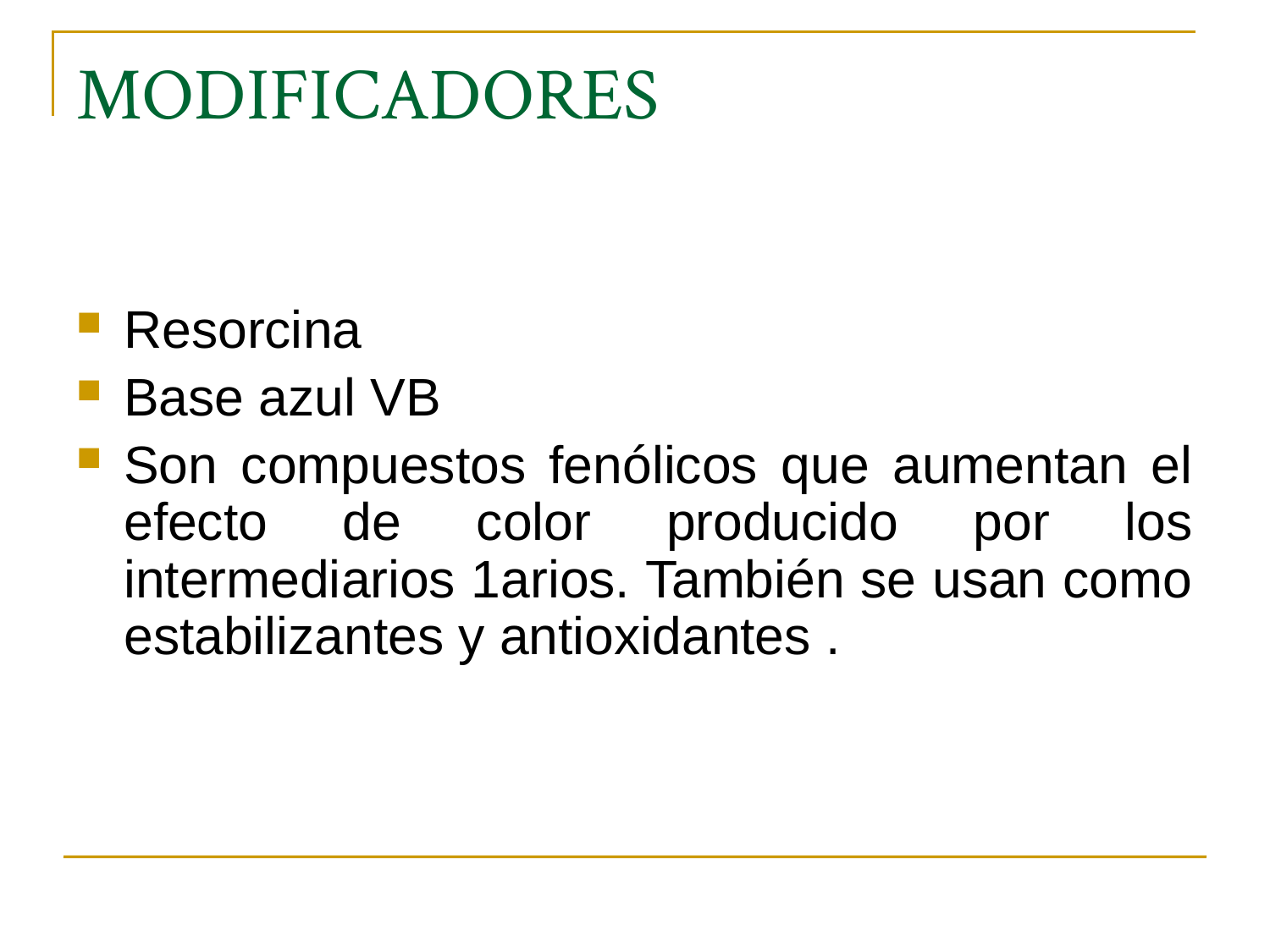

# MODIFICADORES

Resorcina
Base azul VB
Son compuestos fenólicos que aumentan el efecto de color producido por los intermediarios 1arios. También se usan como estabilizantes y antioxidantes .